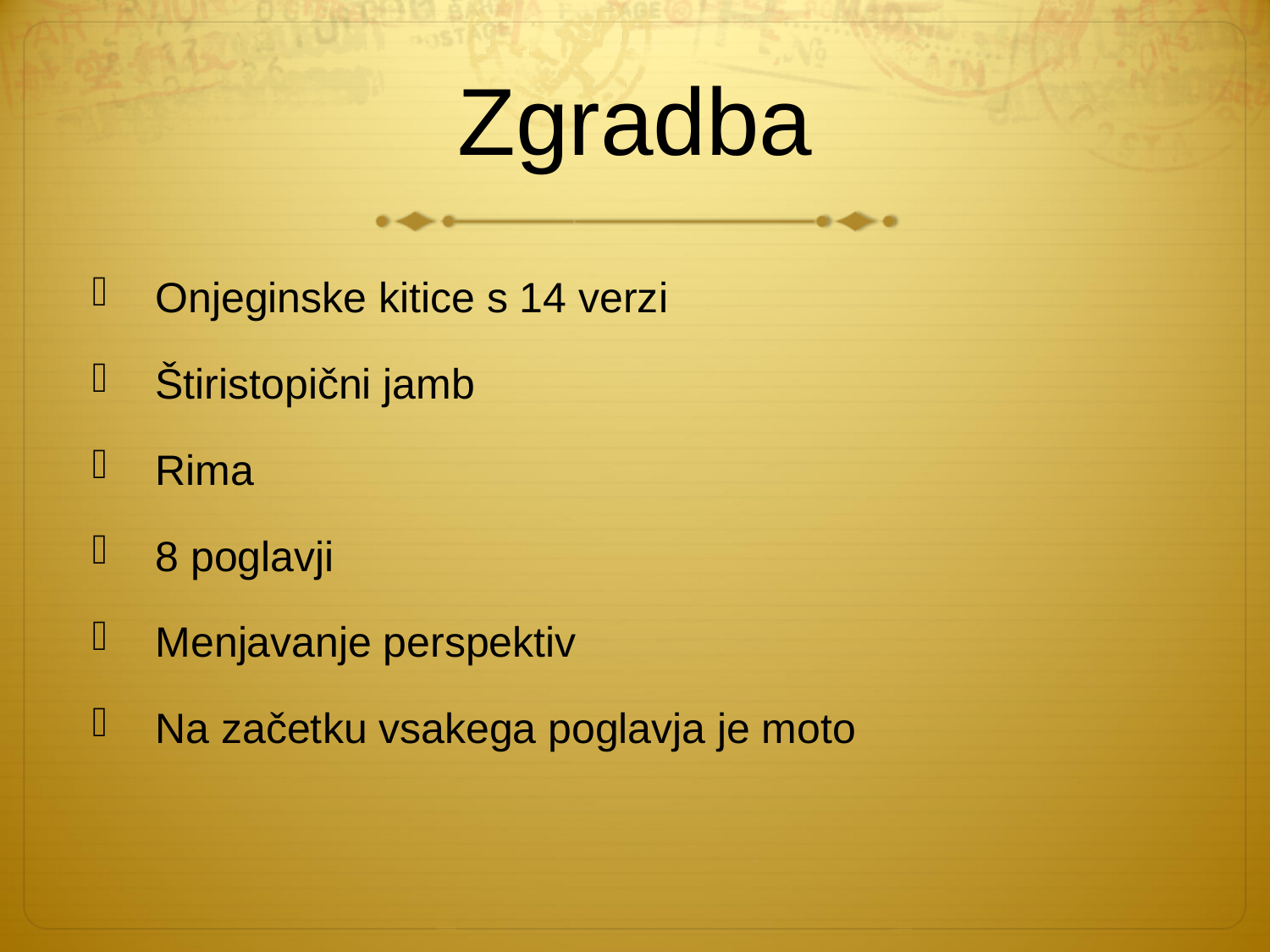

# Zgradba
Onjeginske kitice s 14 verzi
Štiristopični jamb
Rima
8 poglavji
Menjavanje perspektiv
Na začetku vsakega poglavja je moto